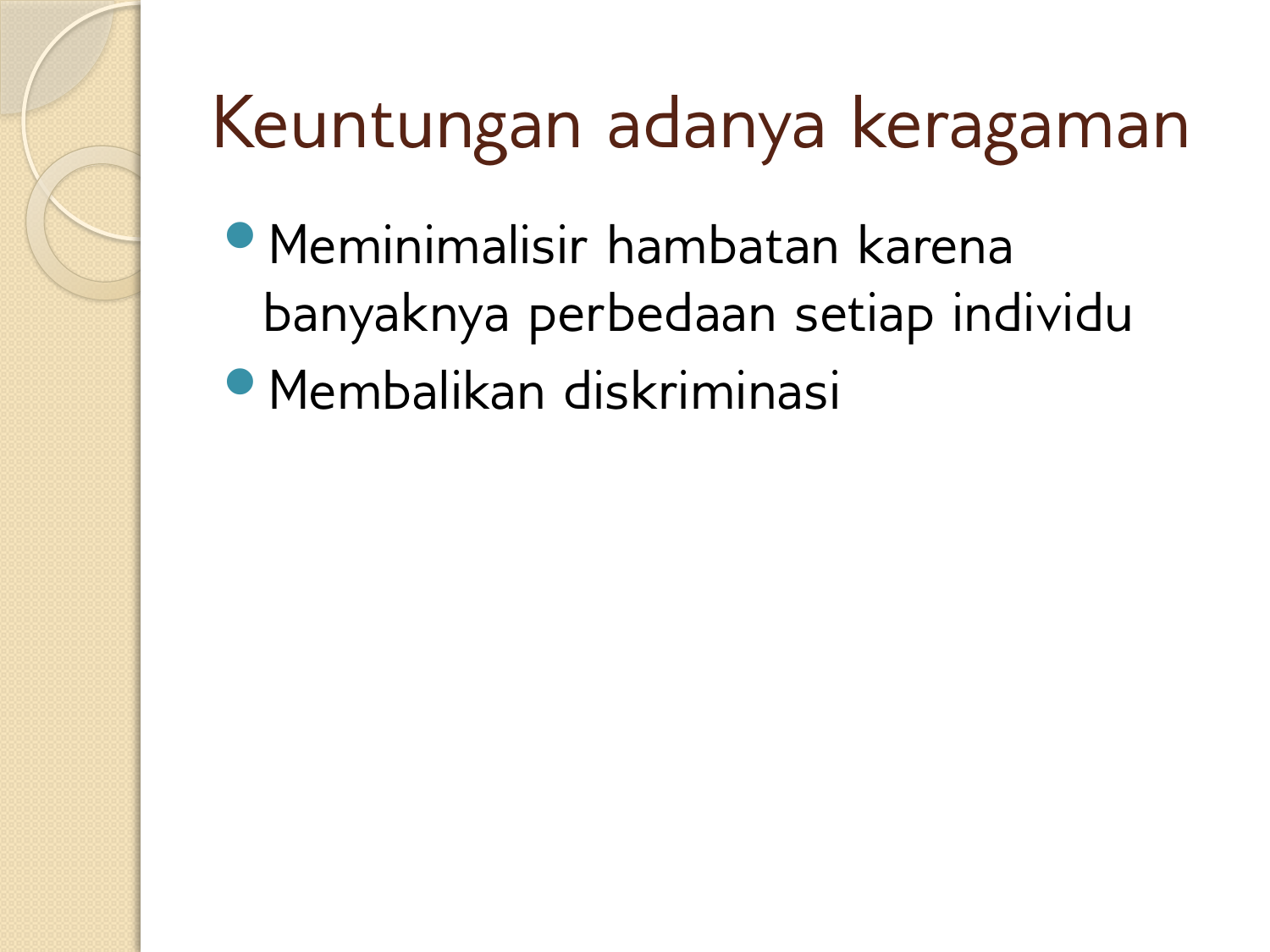

# Keuntungan adanya keragaman
Meminimalisir hambatan karena banyaknya perbedaan setiap individu
Membalikan diskriminasi